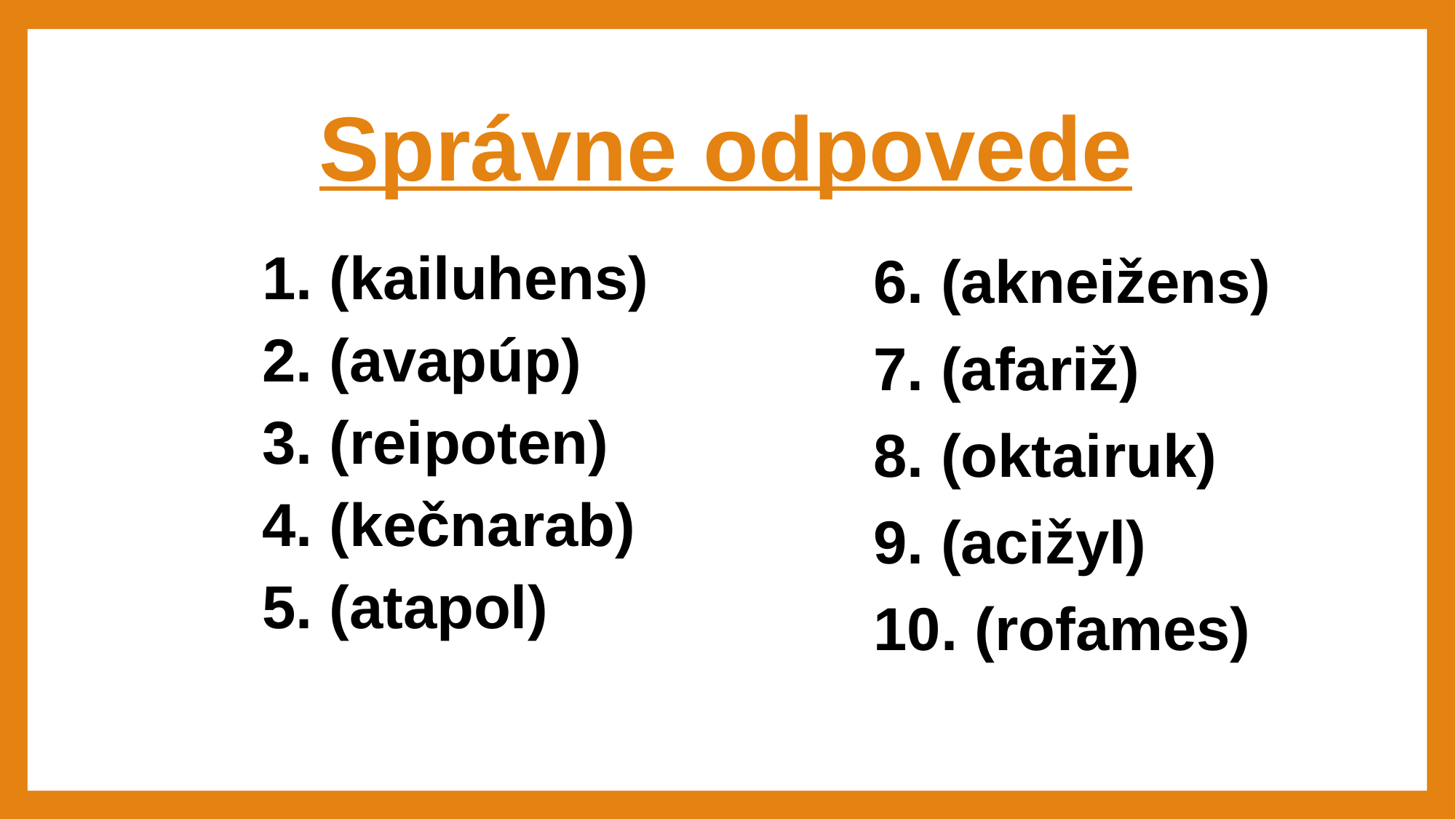

# Správne odpovede
	1. (kailuhens)
	2. (avapúp)
	3. (reipoten)
	4. (kečnarab)
	5. (atapol)
	6. (akneižens)
	7. (afariž)
	8. (oktairuk)
	9. (acižyl)
	10. (rofames)